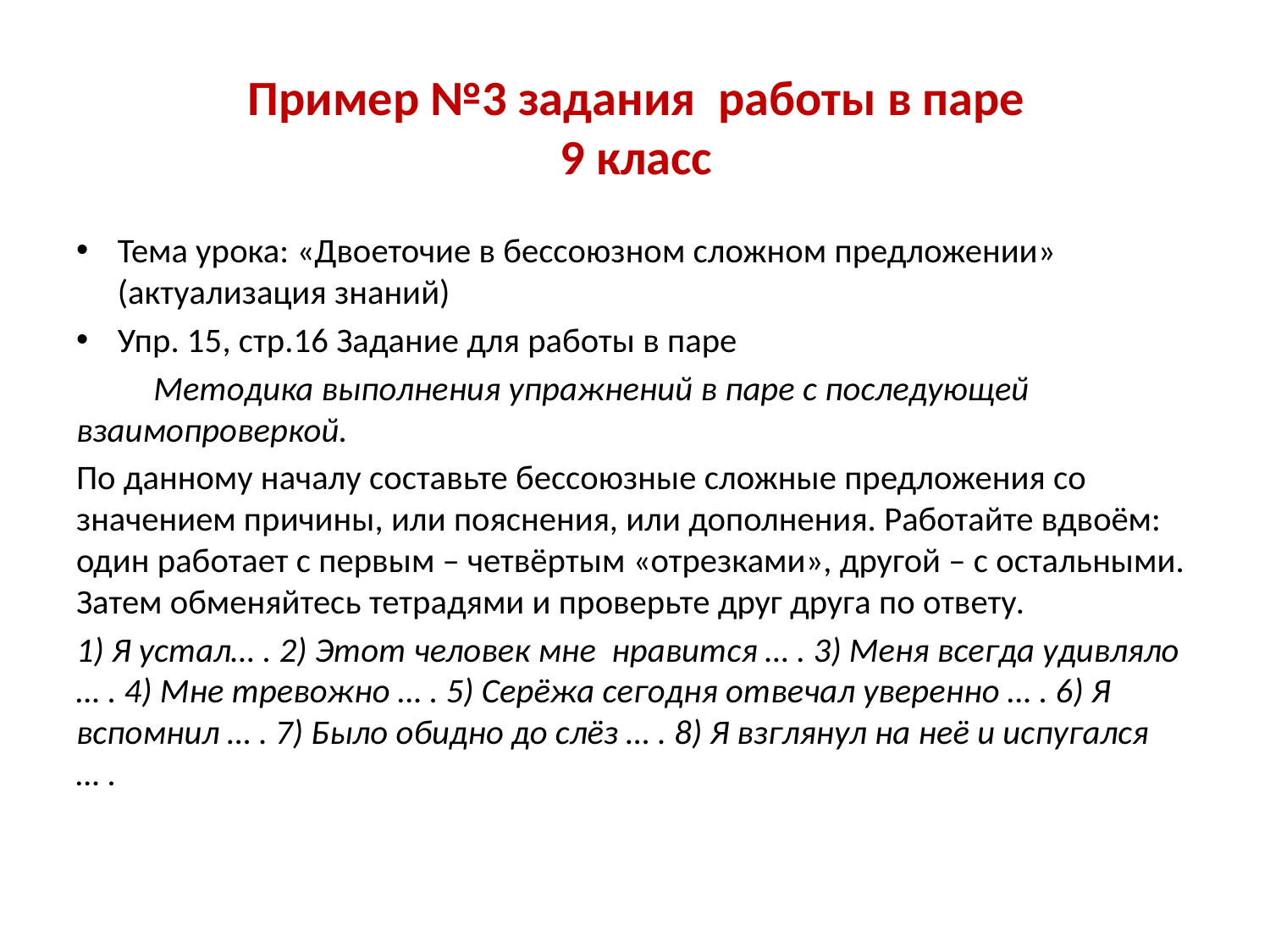

# Пример №3 задания  работы в паре 9 класс
Тема урока: «Двоеточие в бессоюзном сложном предложении» (актуализация знаний)
Упр. 15, стр.16 Задание для работы в паре
	Методика выполнения упражнений в паре с последующей взаимопроверкой.
По данному началу составьте бессоюзные сложные предложения со значением причины, или пояснения, или дополнения. Работайте вдвоём: один работает с первым – четвёртым «отрезками», другой – с остальными. Затем обменяйтесь тетрадями и проверьте друг друга по ответу.
1) Я устал… . 2) Этот человек мне  нравится … . 3) Меня всегда удивляло … . 4) Мне тревожно … . 5) Серёжа сегодня отвечал уверенно … . 6) Я вспомнил … . 7) Было обидно до слёз … . 8) Я взглянул на неё и испугался … .